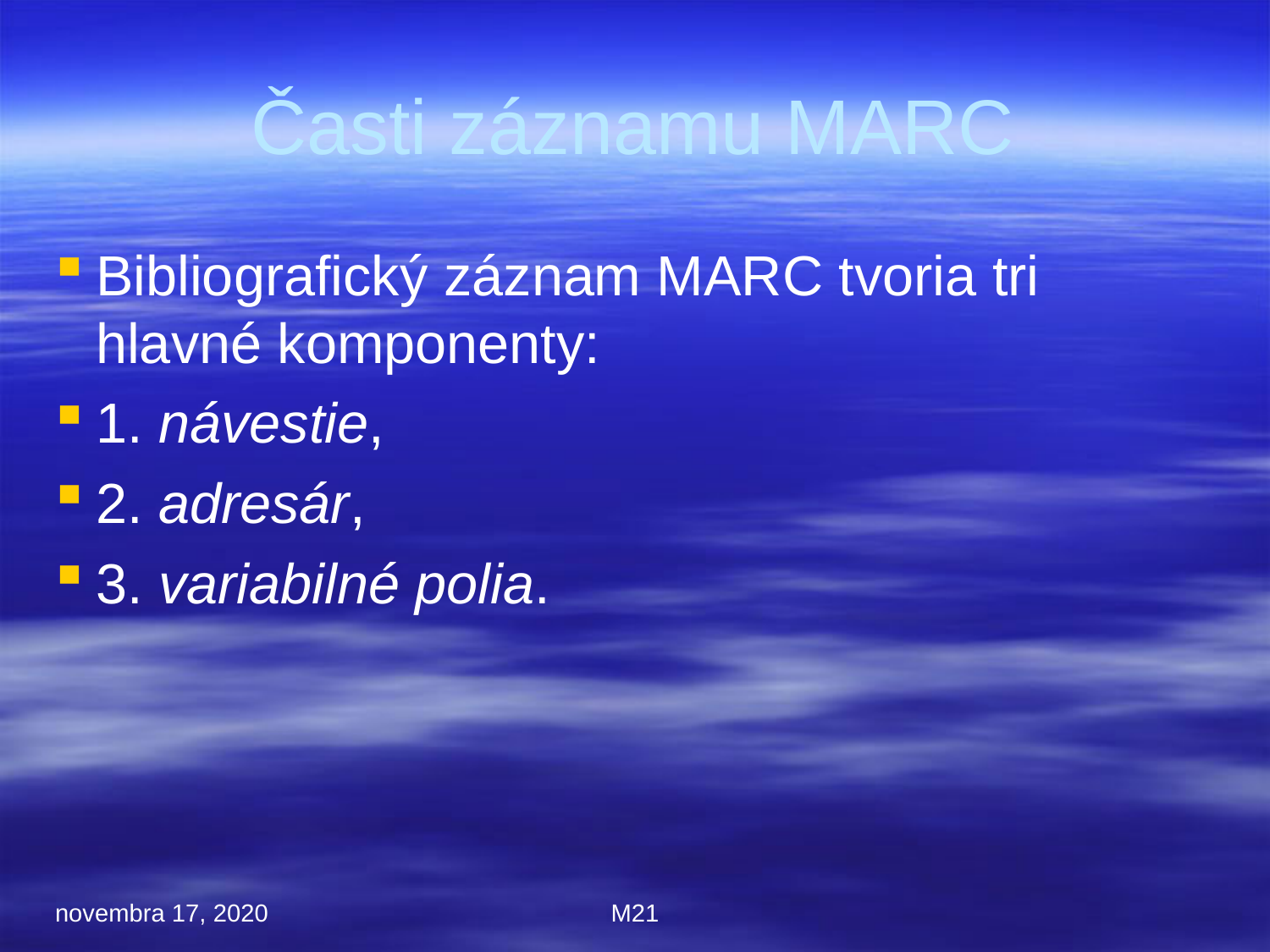

Časti záznamu MARC
Bibliografický záznam MARC tvoria tri hlavné komponenty:
1. návestie,
2. adresár,
3. variabilné polia.
novembra 17, 2020
M21
16